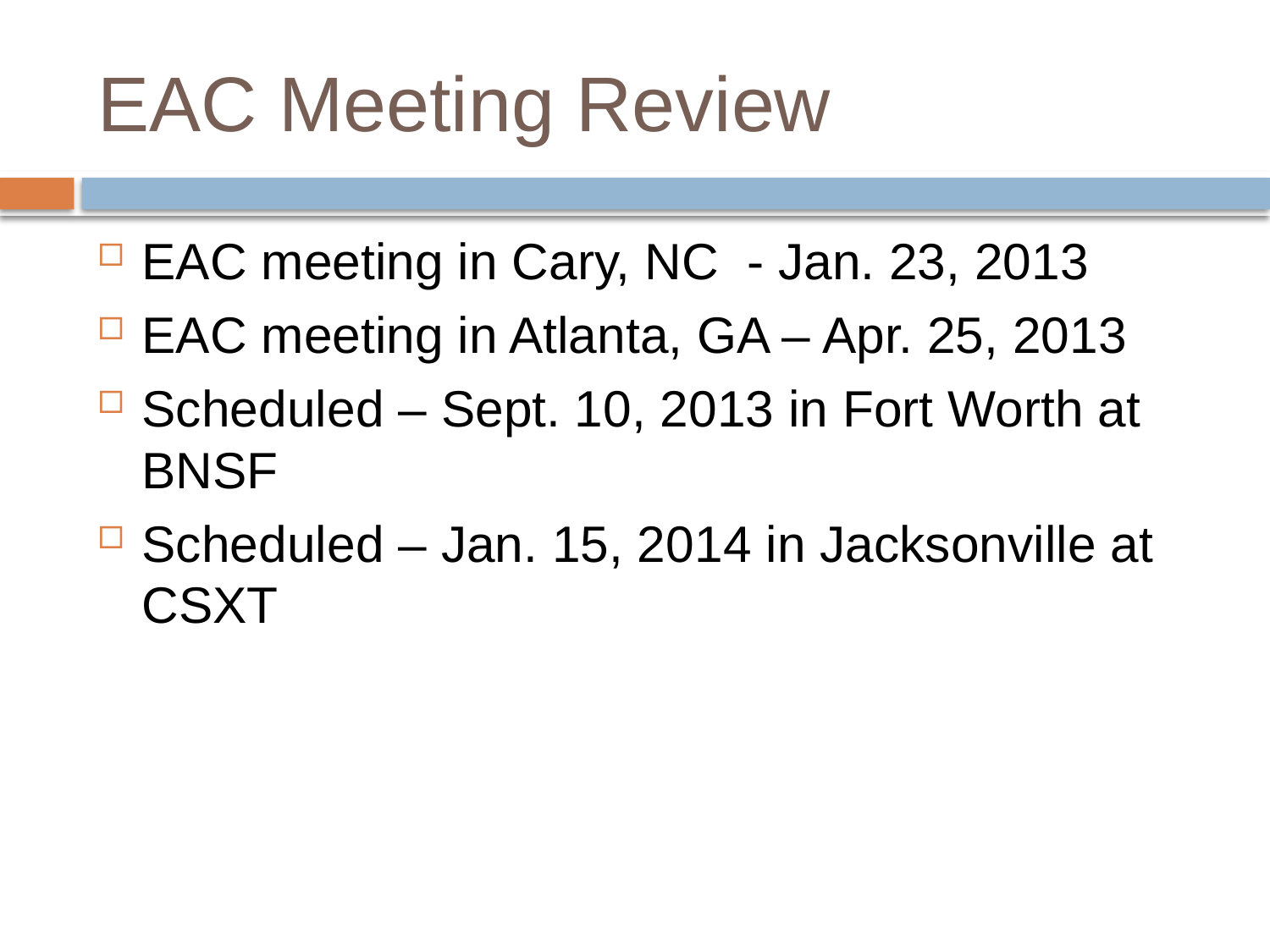

# EAC Meeting Review
EAC meeting in Cary, NC  - Jan. 23, 2013
EAC meeting in Atlanta, GA – Apr. 25, 2013
Scheduled – Sept. 10, 2013 in Fort Worth at BNSF
Scheduled – Jan. 15, 2014 in Jacksonville at CSXT